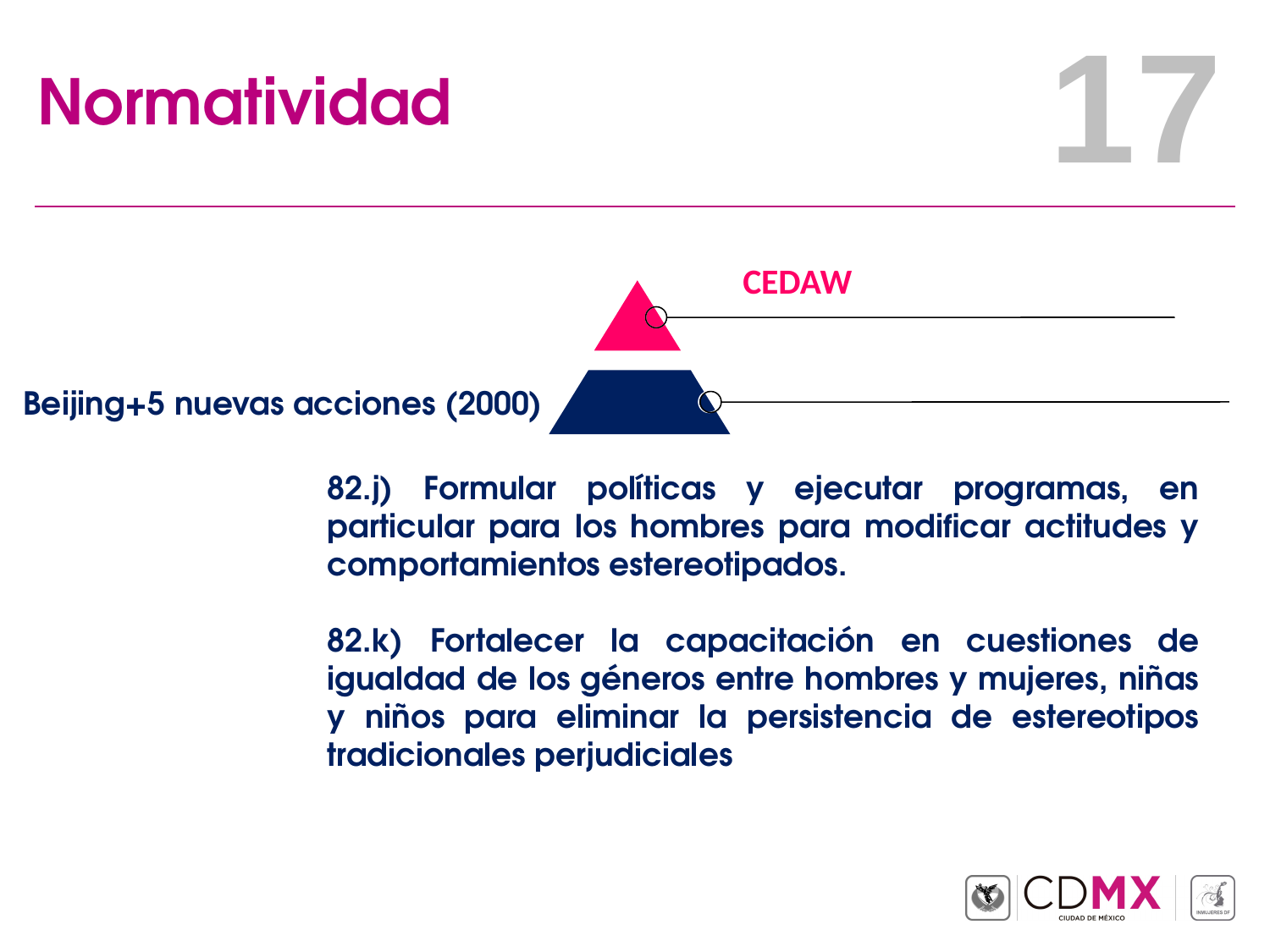

# Normatividad
CEDAW

Beijing+5 nuevas acciones (2000)

82.j) Formular políticas y ejecutar programas, en particular para los hombres para modificar actitudes y comportamientos estereotipados.

82.k) Fortalecer la capacitación en cuestiones de igualdad de los géneros entre hombres y mujeres, niñas y niños para eliminar la persistencia de estereotipos tradicionales perjudiciales